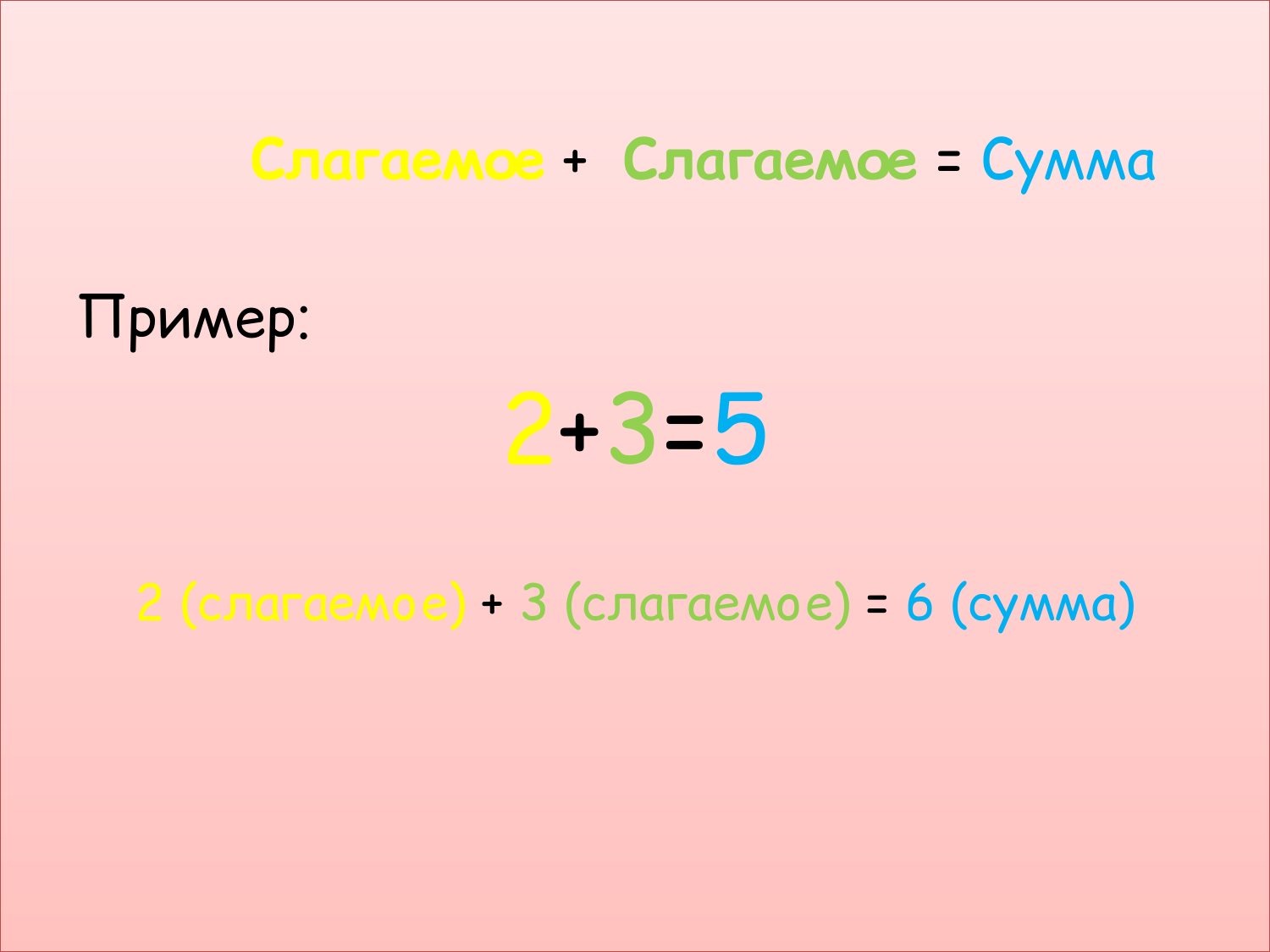

Слагаемое +  Слагаемое = Сумма

Пример:
2+3=5

2 (слагаемое) + 3 (слагаемое) = 6 (сумма)